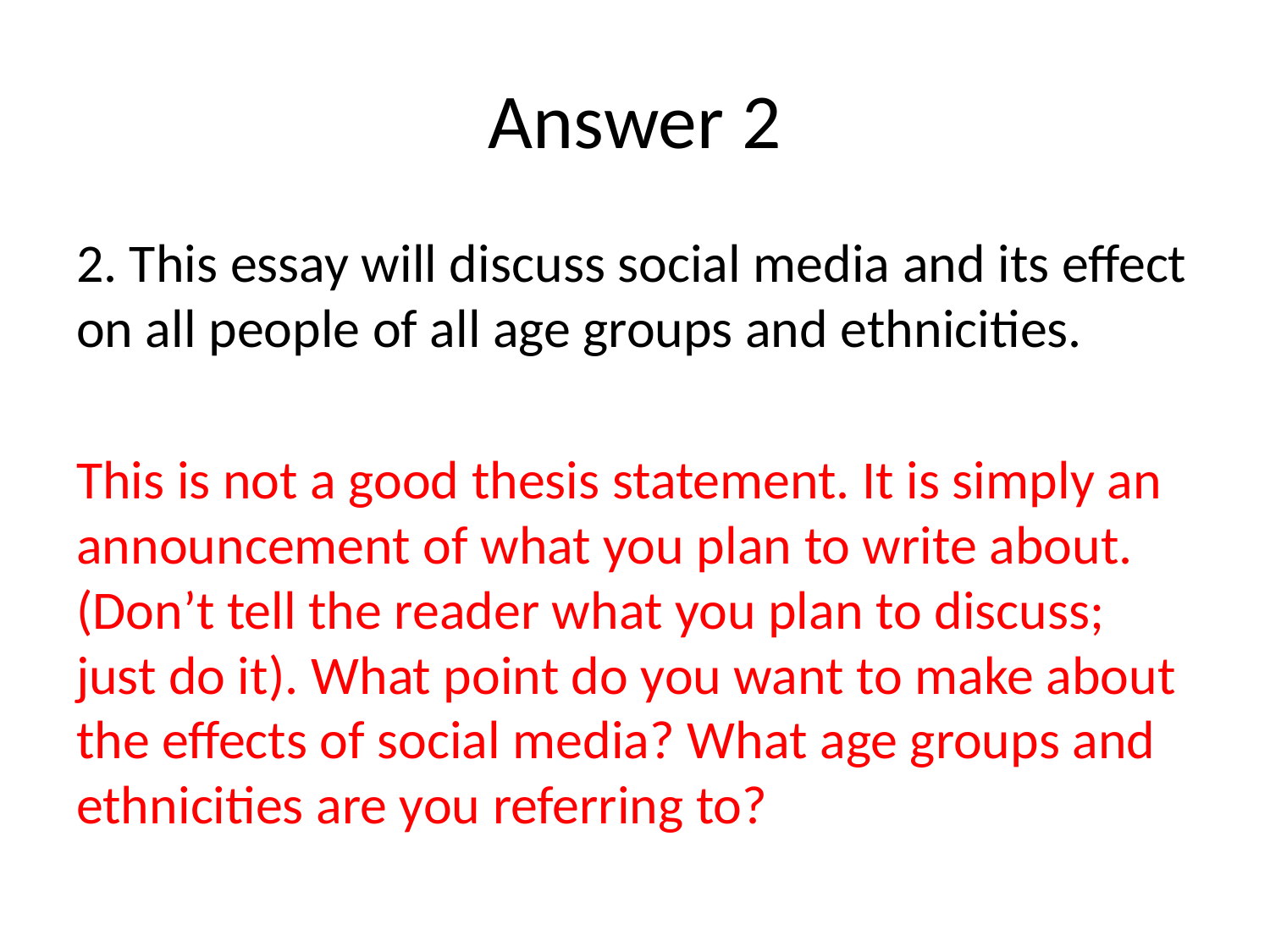

# Answer 2
2. This essay will discuss social media and its effect on all people of all age groups and ethnicities.

This is not a good thesis statement. It is simply an announcement of what you plan to write about. (Don’t tell the reader what you plan to discuss; just do it). What point do you want to make about the effects of social media? What age groups and ethnicities are you referring to?